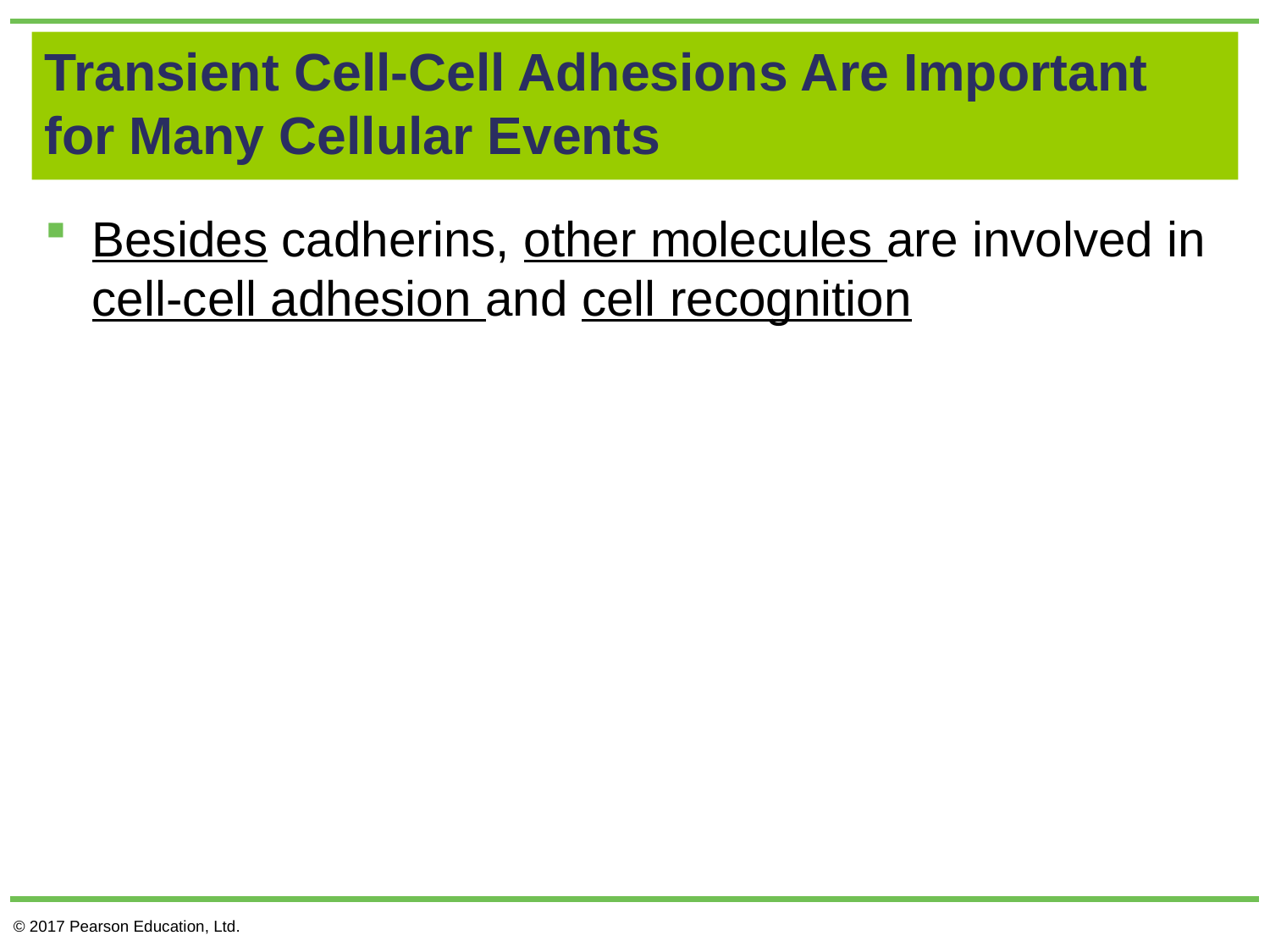

# Transient Cell-Cell Adhesions Are Important for Many Cellular Events
Besides cadherins, other molecules are involved in cell-cell adhesion and cell recognition
© 2017 Pearson Education, Ltd.